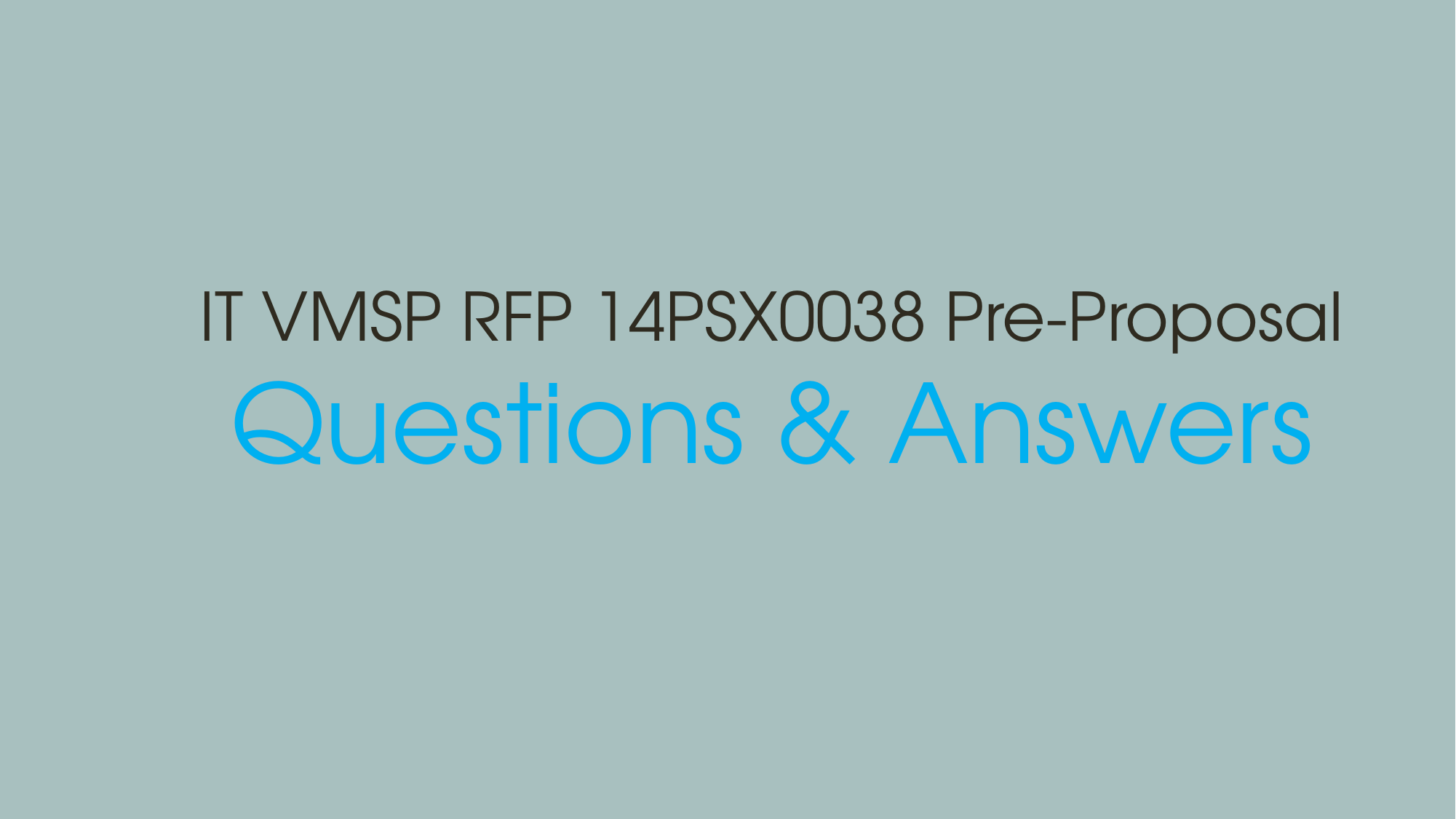

IT VMSP RFP 14PSX0038 Pre-Proposal
Questions & Answers